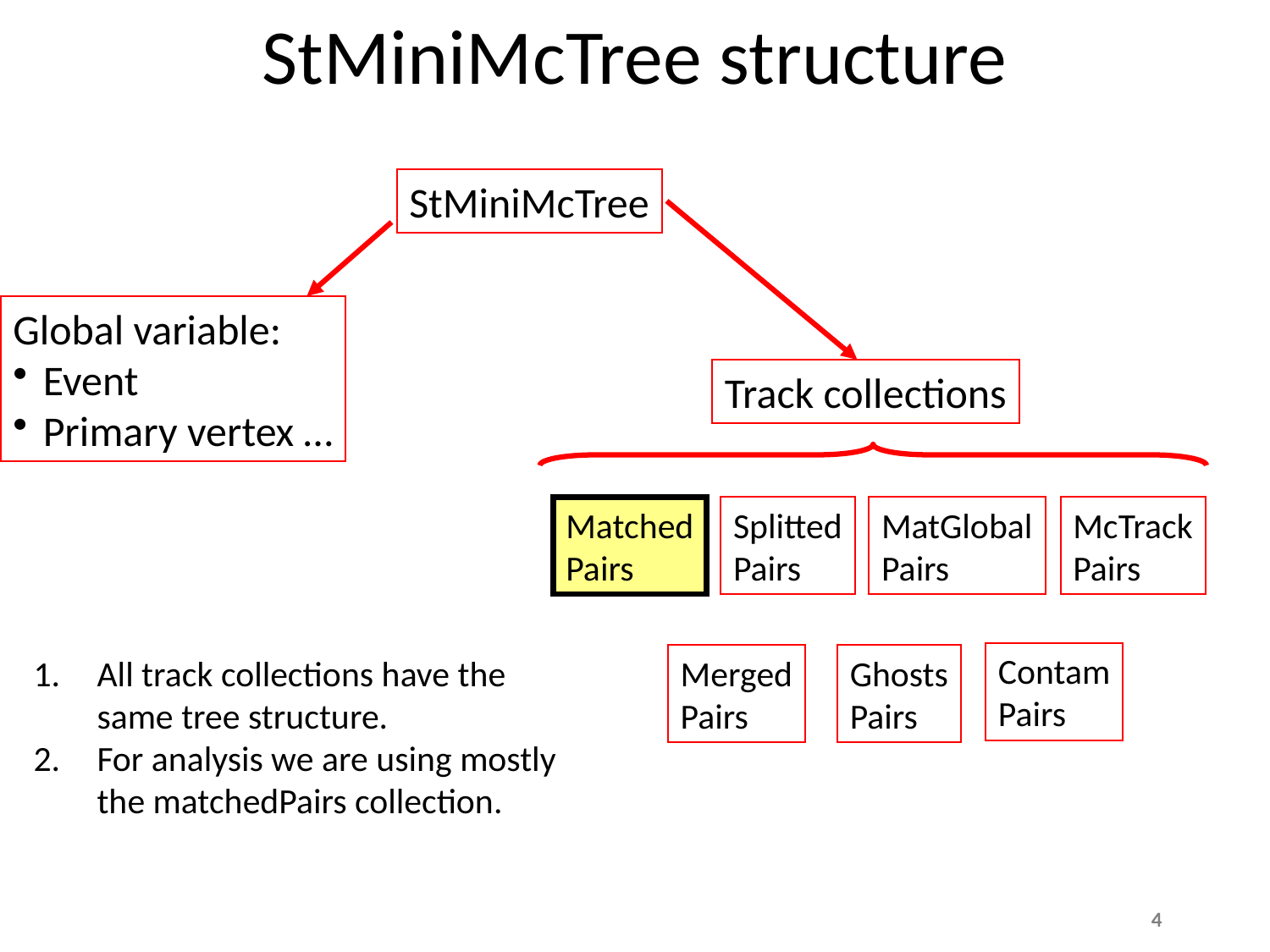

# StMiniMcTree structure

StMiniMcTree

Global variable:
Event
Primary vertex …
Track collections
Matched
Pairs
Splitted
Pairs
MatGlobal
Pairs
McTrack
Pairs
Contam
Pairs
All track collections have the same tree structure.
For analysis we are using mostly the matchedPairs collection.
Merged
Pairs
Ghosts
Pairs
4